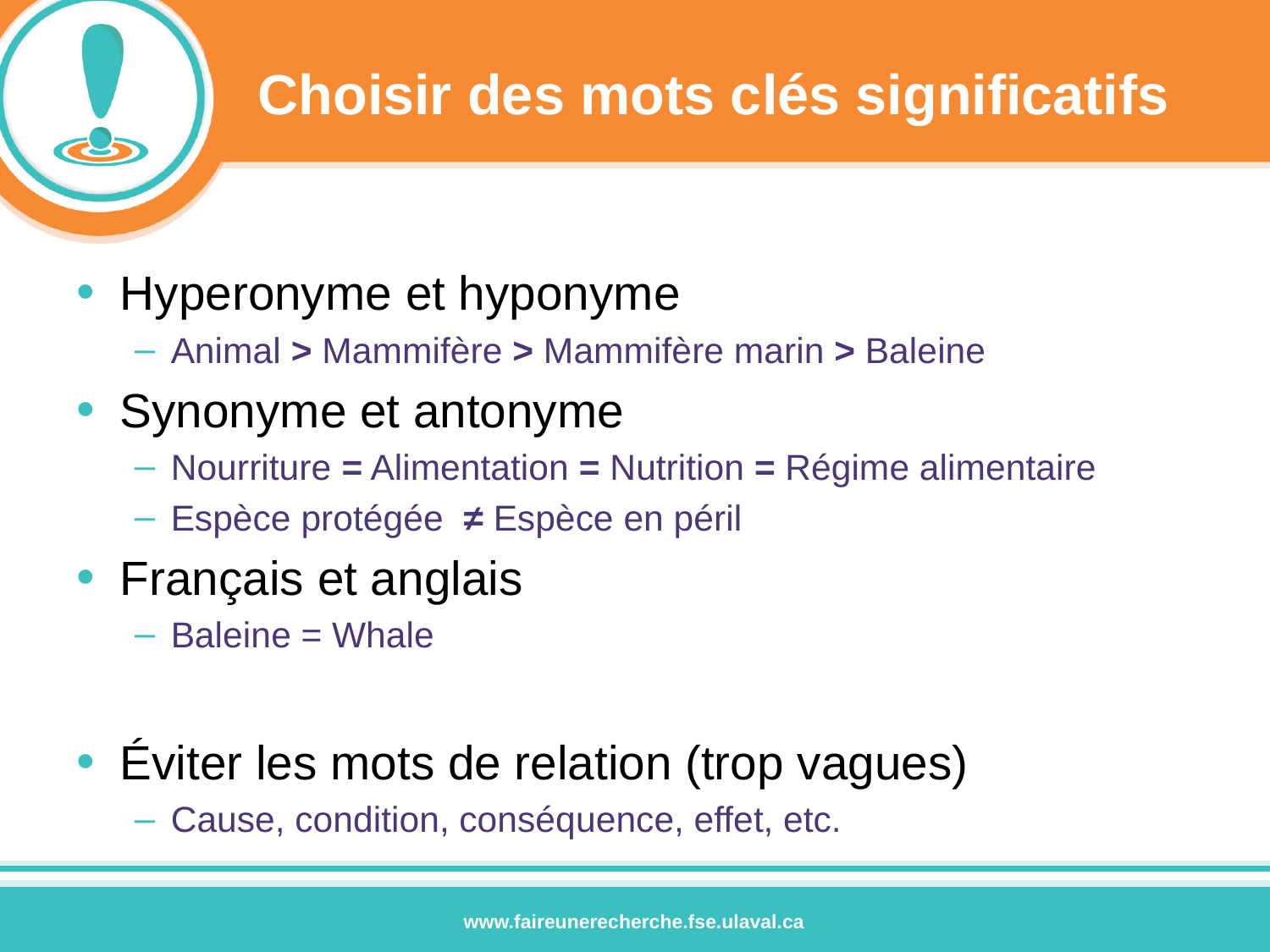

# Choisir des mots clés significatifs
Hyperonyme et hyponyme
Animal > Mammifère > Mammifère marin > Baleine
Synonyme et antonyme
Nourriture = Alimentation = Nutrition = Régime alimentaire
Espèce protégée  ≠ Espèce en péril
Français et anglais
Baleine = Whale

Éviter les mots de relation (trop vagues)
Cause, condition, conséquence, effet, etc.